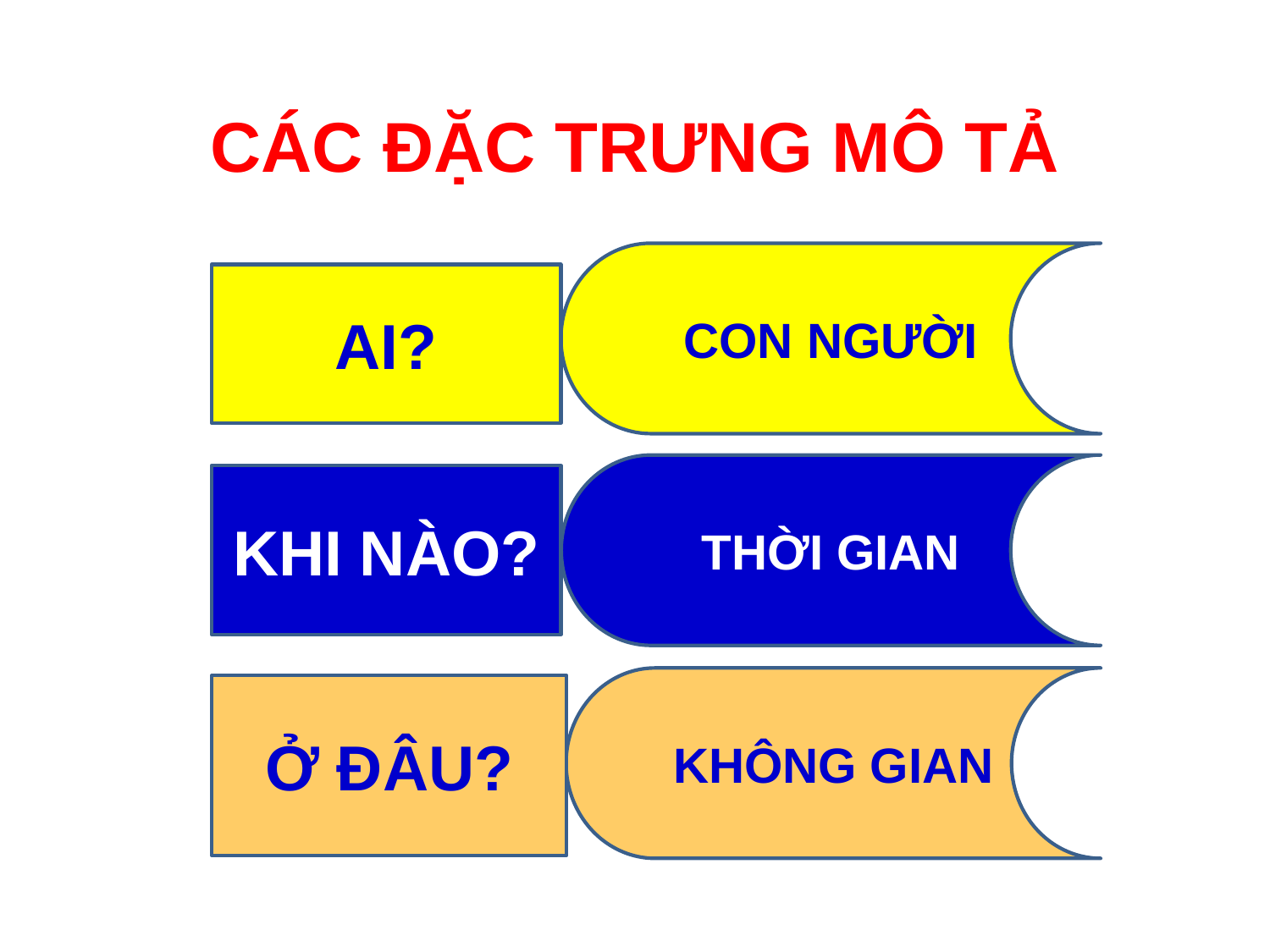

# CÁC ĐẶC TRƯNG MÔ TẢ
CON NGƯỜI
AI?
THỜI GIAN
KHI NÀO?
KHÔNG GIAN
Ở ĐÂU?